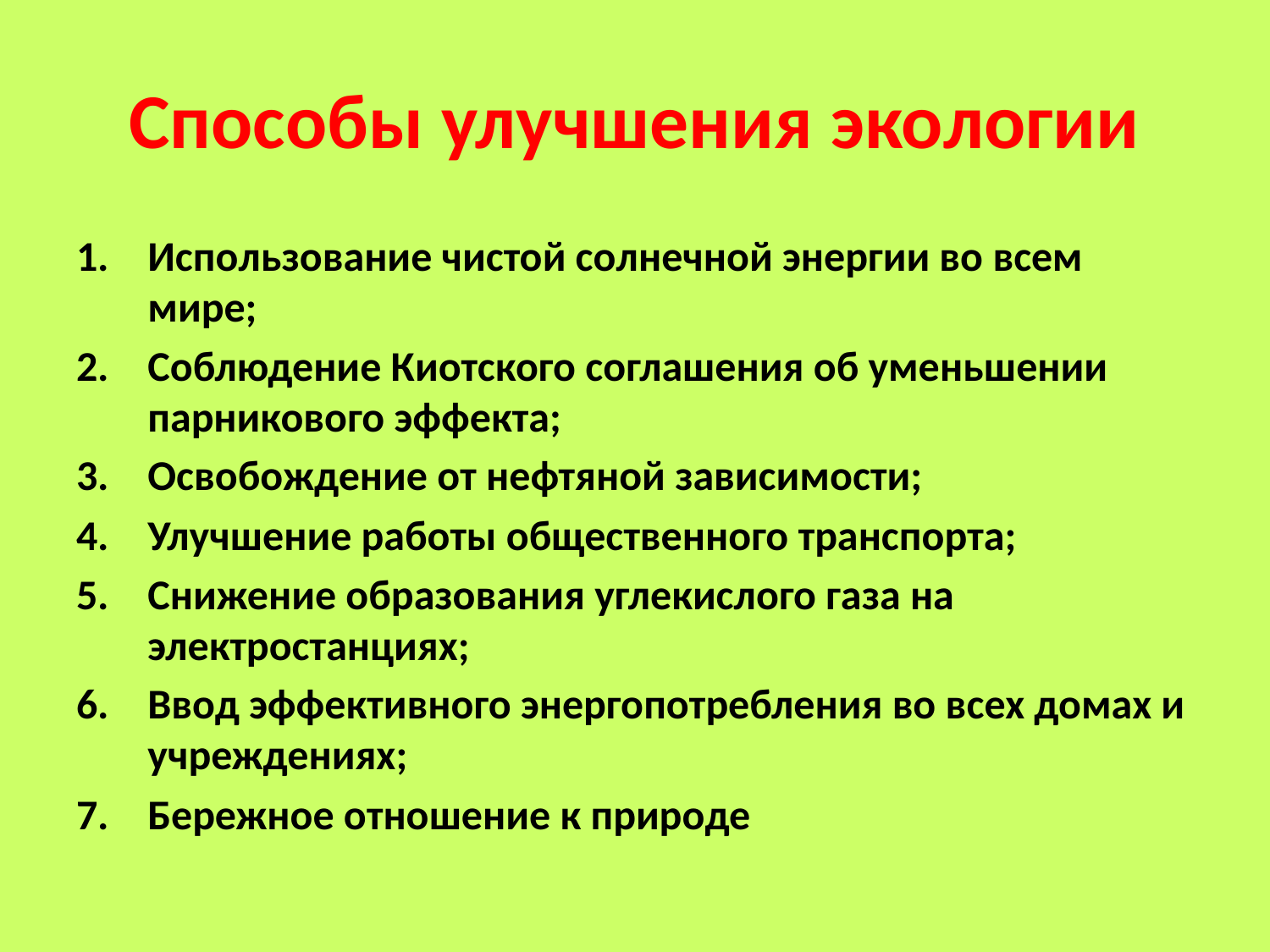

# Способы улучшения экологии
Использование чистой солнечной энергии во всем мире;
Соблюдение Киотского соглашения об уменьшении парникового эффекта;
Освобождение от нефтяной зависимости;
Улучшение работы общественного транспорта;
Снижение образования углекислого газа на электростанциях;
Ввод эффективного энергопотребления во всех домах и учреждениях;
Бережное отношение к природе